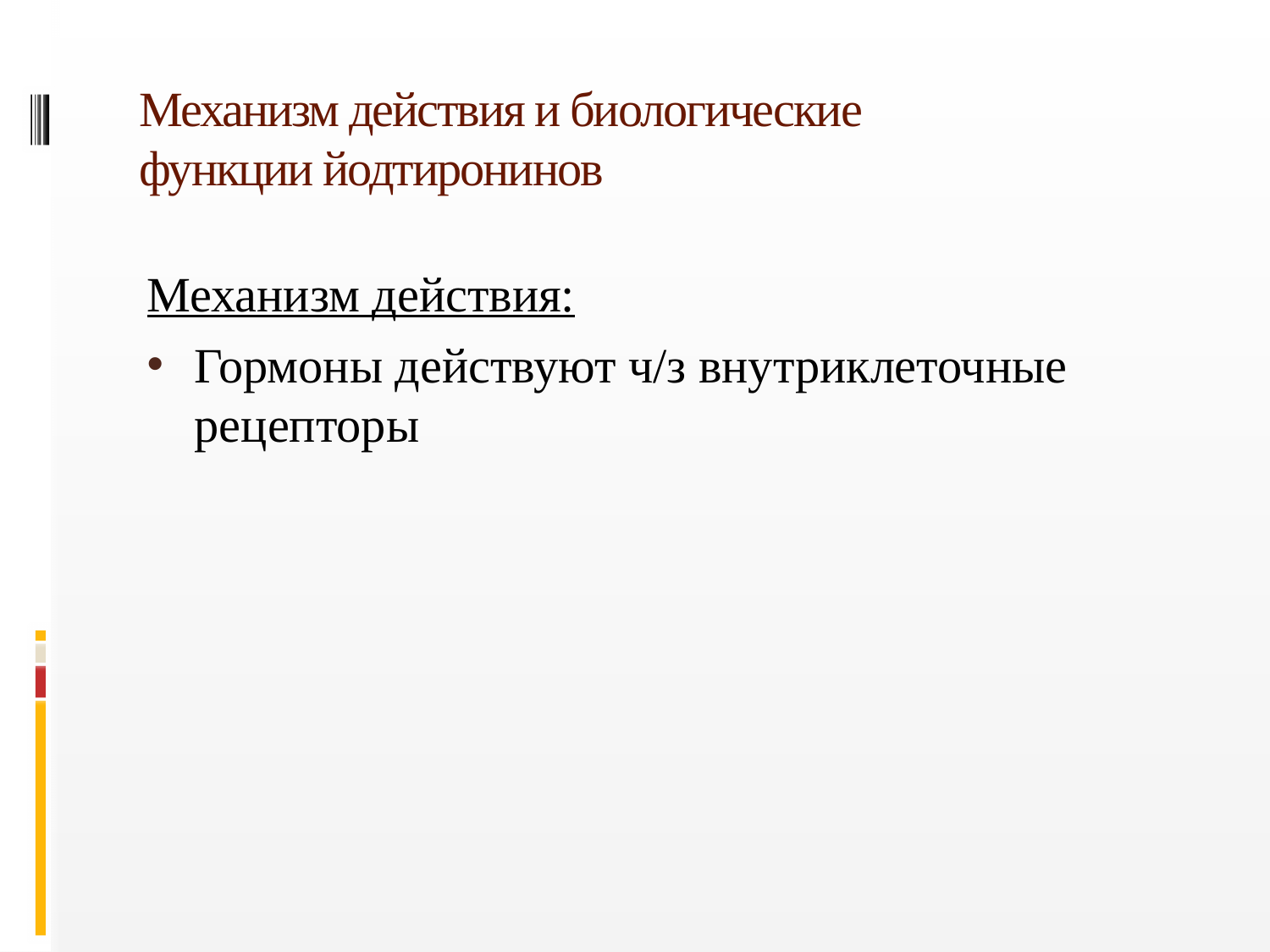

# Механизм действия и биологические функции йодтиронинов
Механизм действия:
Гормоны действуют ч/з внутриклеточные рецепторы